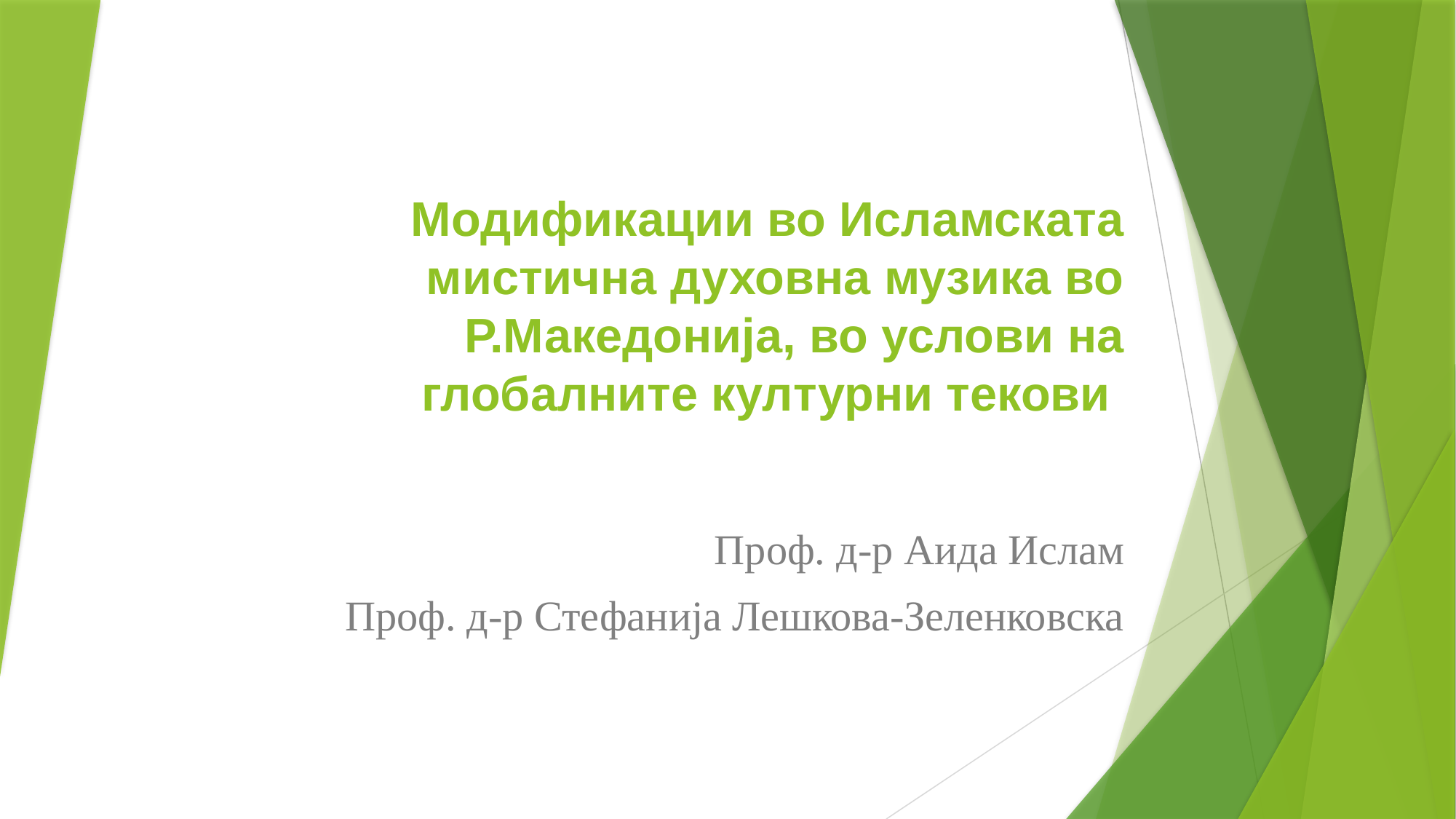

# Модификации во Исламската мистична духовна музика во Р.Македонија, во услови на глобалните културни текови
Проф. д-р Аида Ислам
Проф. д-р Стефанија Лешкова-Зеленковска